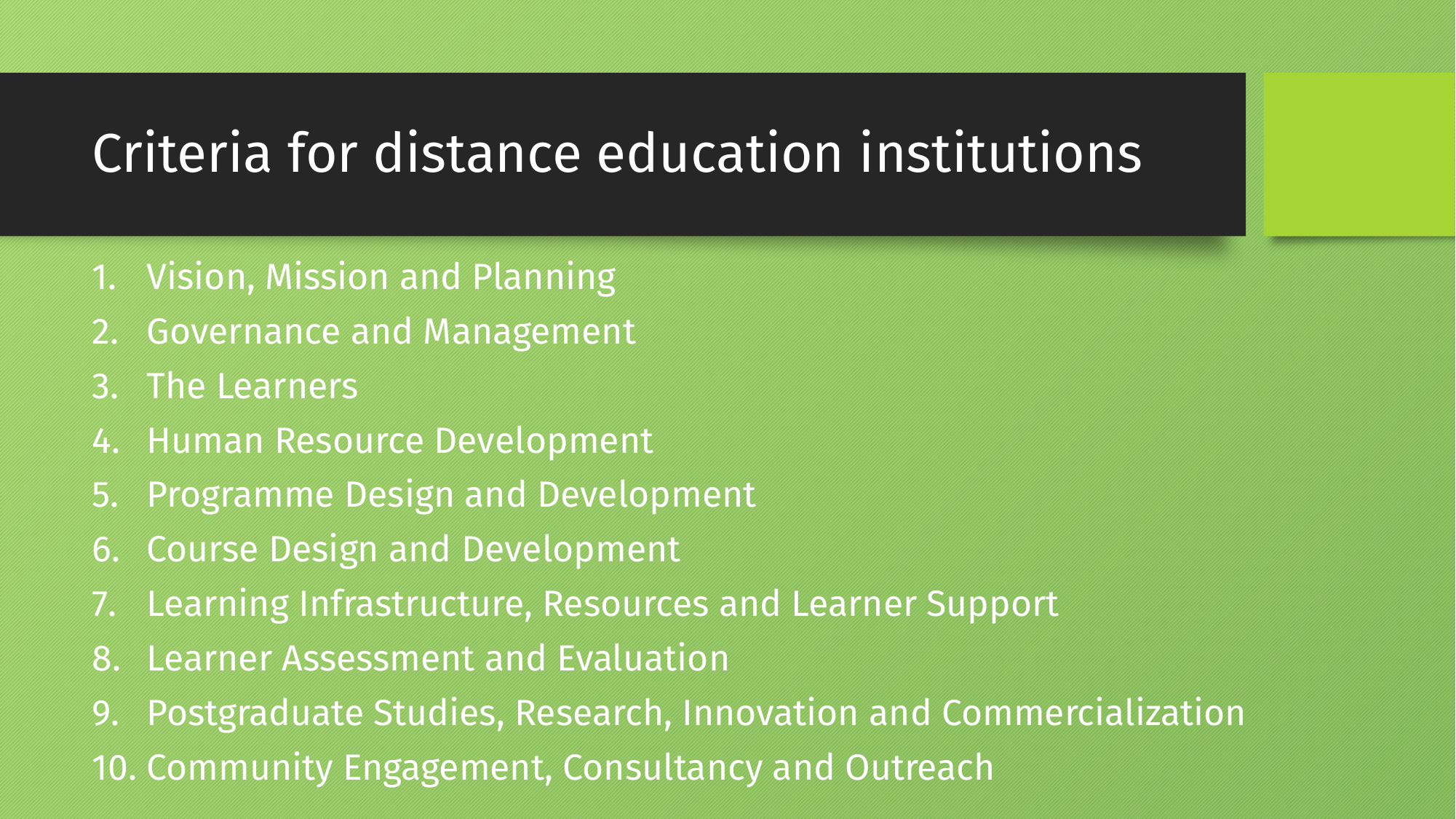

# Criteria for distance education institutions
Vision, Mission and Planning
Governance and Management
The Learners
Human Resource Development
Programme Design and Development
Course Design and Development
Learning Infrastructure, Resources and Learner Support
Learner Assessment and Evaluation
Postgraduate Studies, Research, Innovation and Commercialization
Community Engagement, Consultancy and Outreach